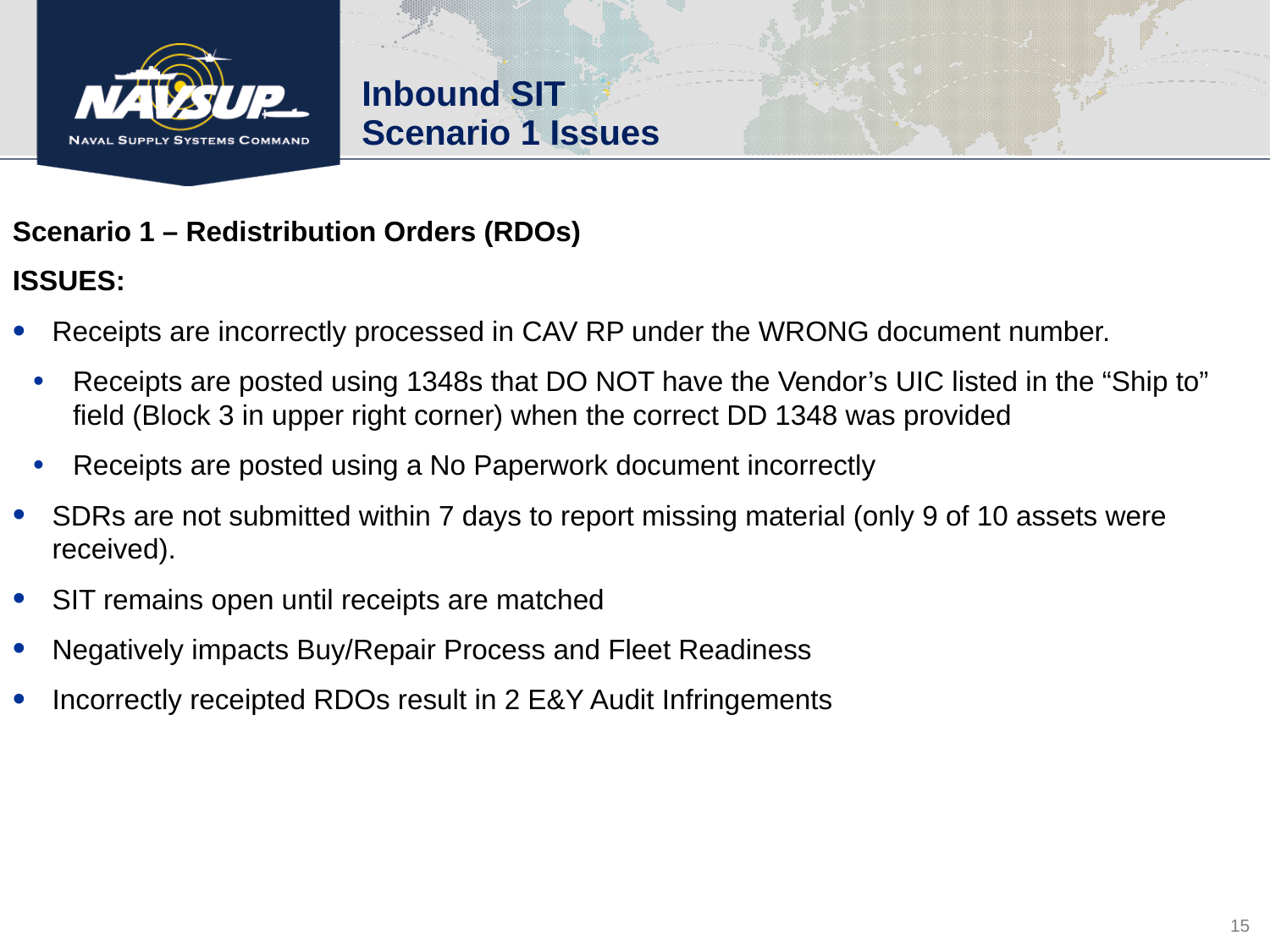

Inbound SIT
Scenario 1 Issues
Scenario 1 – Redistribution Orders (RDOs)
ISSUES:
Receipts are incorrectly processed in CAV RP under the WRONG document number.
Receipts are posted using 1348s that DO NOT have the Vendor’s UIC listed in the “Ship to” field (Block 3 in upper right corner) when the correct DD 1348 was provided
Receipts are posted using a No Paperwork document incorrectly
SDRs are not submitted within 7 days to report missing material (only 9 of 10 assets were received).
SIT remains open until receipts are matched
Negatively impacts Buy/Repair Process and Fleet Readiness
Incorrectly receipted RDOs result in 2 E&Y Audit Infringements